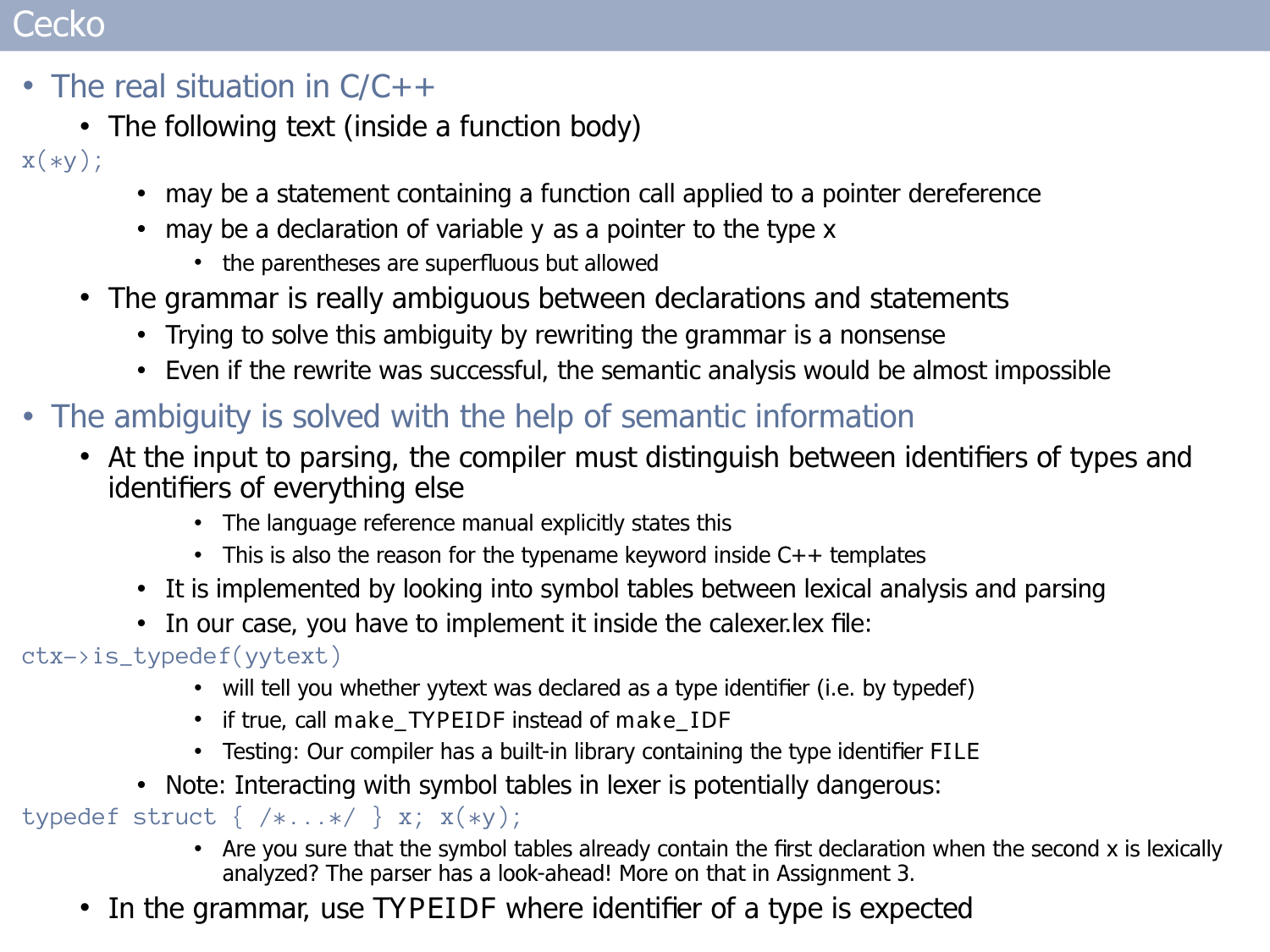

# Cecko
The real situation in C/C++
The following text (inside a function body)
x(*y);
may be a statement containing a function call applied to a pointer dereference
may be a declaration of variable y as a pointer to the type x
the parentheses are superfluous but allowed
The grammar is really ambiguous between declarations and statements
Trying to solve this ambiguity by rewriting the grammar is a nonsense
Even if the rewrite was successful, the semantic analysis would be almost impossible
The ambiguity is solved with the help of semantic information
At the input to parsing, the compiler must distinguish between identifiers of types and identifiers of everything else
The language reference manual explicitly states this
This is also the reason for the typename keyword inside C++ templates
It is implemented by looking into symbol tables between lexical analysis and parsing
In our case, you have to implement it inside the calexer.lex file:
ctx->is_typedef(yytext)
will tell you whether yytext was declared as a type identifier (i.e. by typedef)
if true, call make_TYPEIDF instead of make_IDF
Testing: Our compiler has a built-in library containing the type identifier FILE
Note: Interacting with symbol tables in lexer is potentially dangerous:
typedef struct { /*...*/ } x; x(*y);
Are you sure that the symbol tables already contain the first declaration when the second x is lexically analyzed? The parser has a look-ahead! More on that in Assignment 3.
In the grammar, use TYPEIDF where identifier of a type is expected